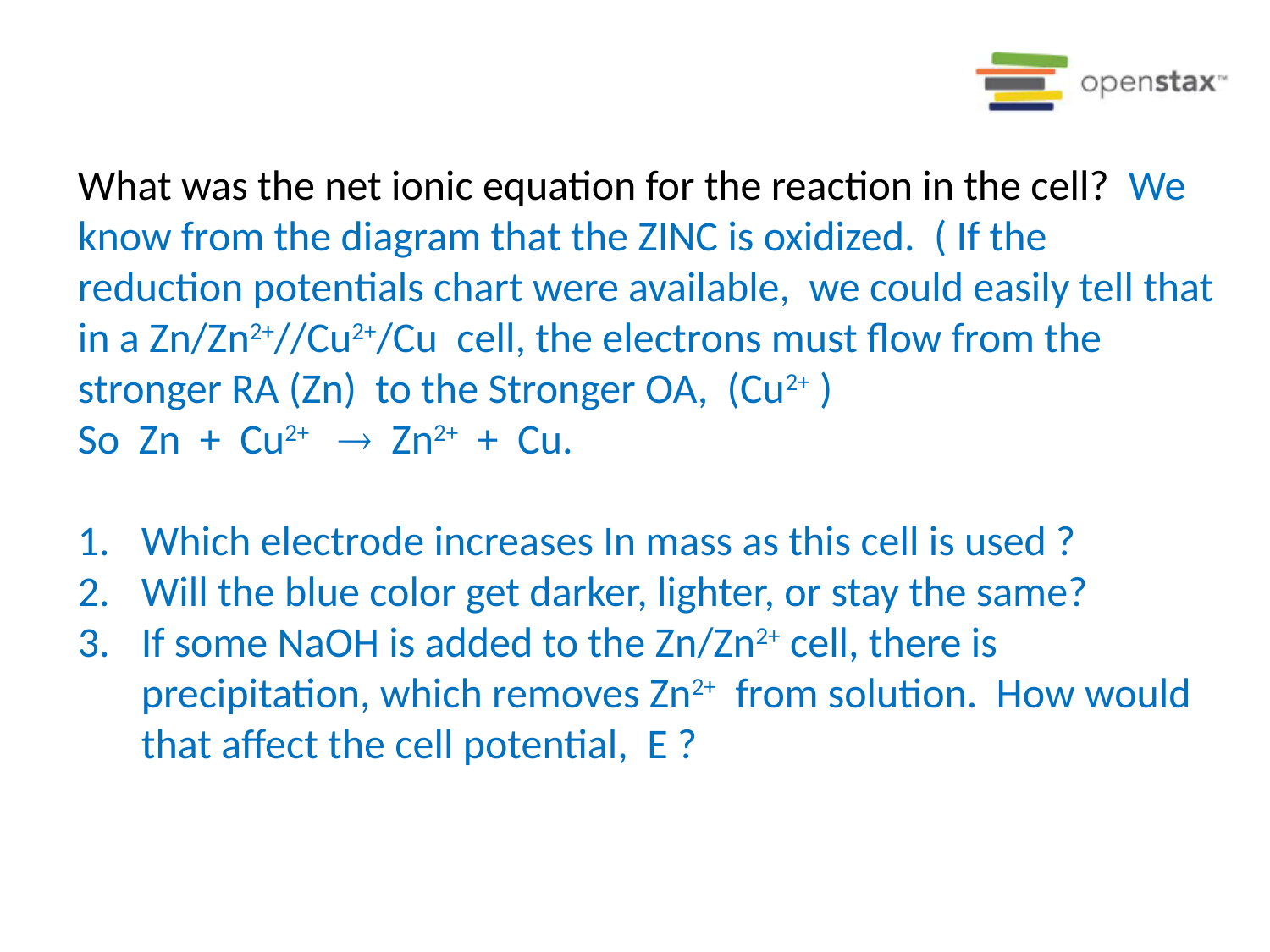

What was the net ionic equation for the reaction in the cell?  We know from the diagram that the ZINC is oxidized.  ( If the reduction potentials chart were available,  we could easily tell that in a Zn/Zn2+//Cu2+/Cu  cell, the electrons must flow from the stronger RA (Zn)  to the Stronger OA,  (Cu2+ )
So  Zn  +  Cu2+   →  Zn2+  +  Cu.

Which electrode increases In mass as this cell is used ?
Will the blue color get darker, lighter, or stay the same?
If some NaOH is added to the Zn/Zn2+ cell, there is precipitation, which removes Zn2+  from solution.  How would that affect the cell potential,  E ?